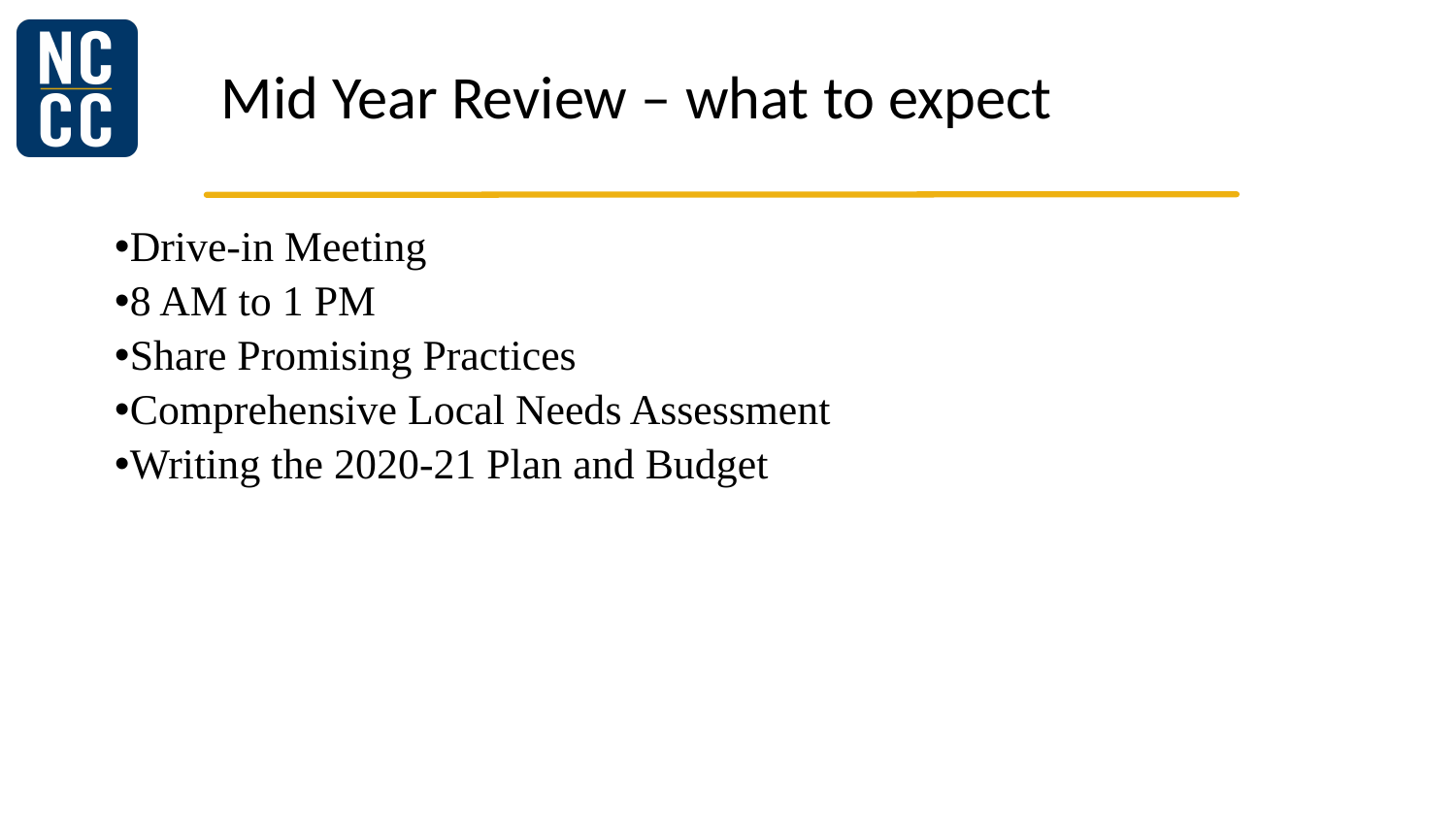

# Mid Year Review – what to expect
Drive-in Meeting
8 AM to 1 PM
Share Promising Practices
Comprehensive Local Needs Assessment
Writing the 2020-21 Plan and Budget
7